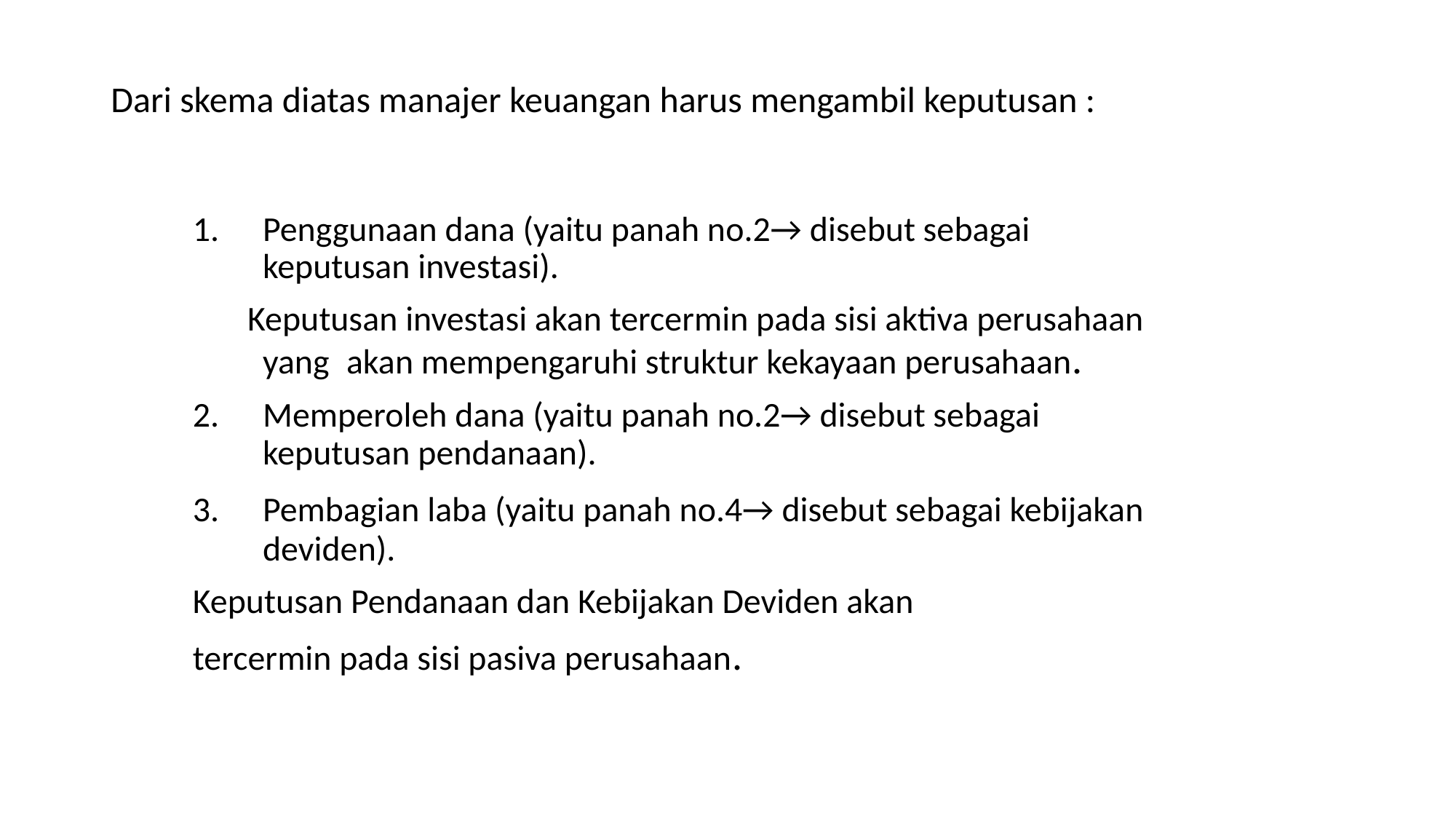

# Dari skema diatas manajer keuangan harus mengambil keputusan :
Penggunaan dana (yaitu panah no.2→ disebut sebagai keputusan investasi).
       Keputusan investasi akan tercermin pada sisi aktiva perusahaan yang  akan mempengaruhi struktur kekayaan perusahaan.
Memperoleh dana (yaitu panah no.2→ disebut sebagai keputusan pendanaan).
Pembagian laba (yaitu panah no.4→ disebut sebagai kebijakan deviden).
Keputusan Pendanaan dan Kebijakan Deviden akan
tercermin pada sisi pasiva perusahaan.